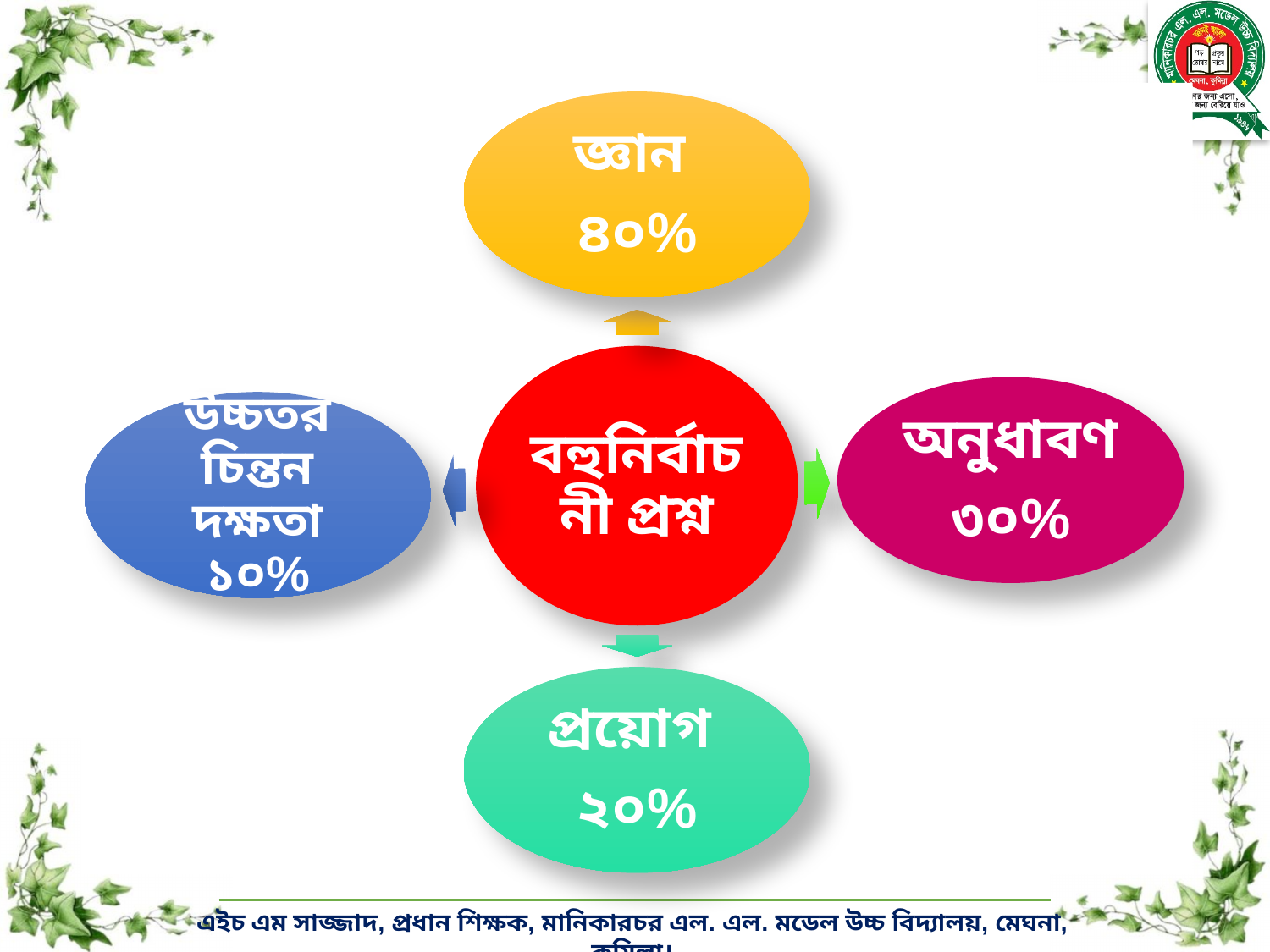

বহুনির্বাচনী প্রশ্ন

জ্ঞান
৪০%

অনুধাবণ
৩০%

প্রয়োগ
২০%

উচ্চতর চিন্তন দক্ষতা ১০%